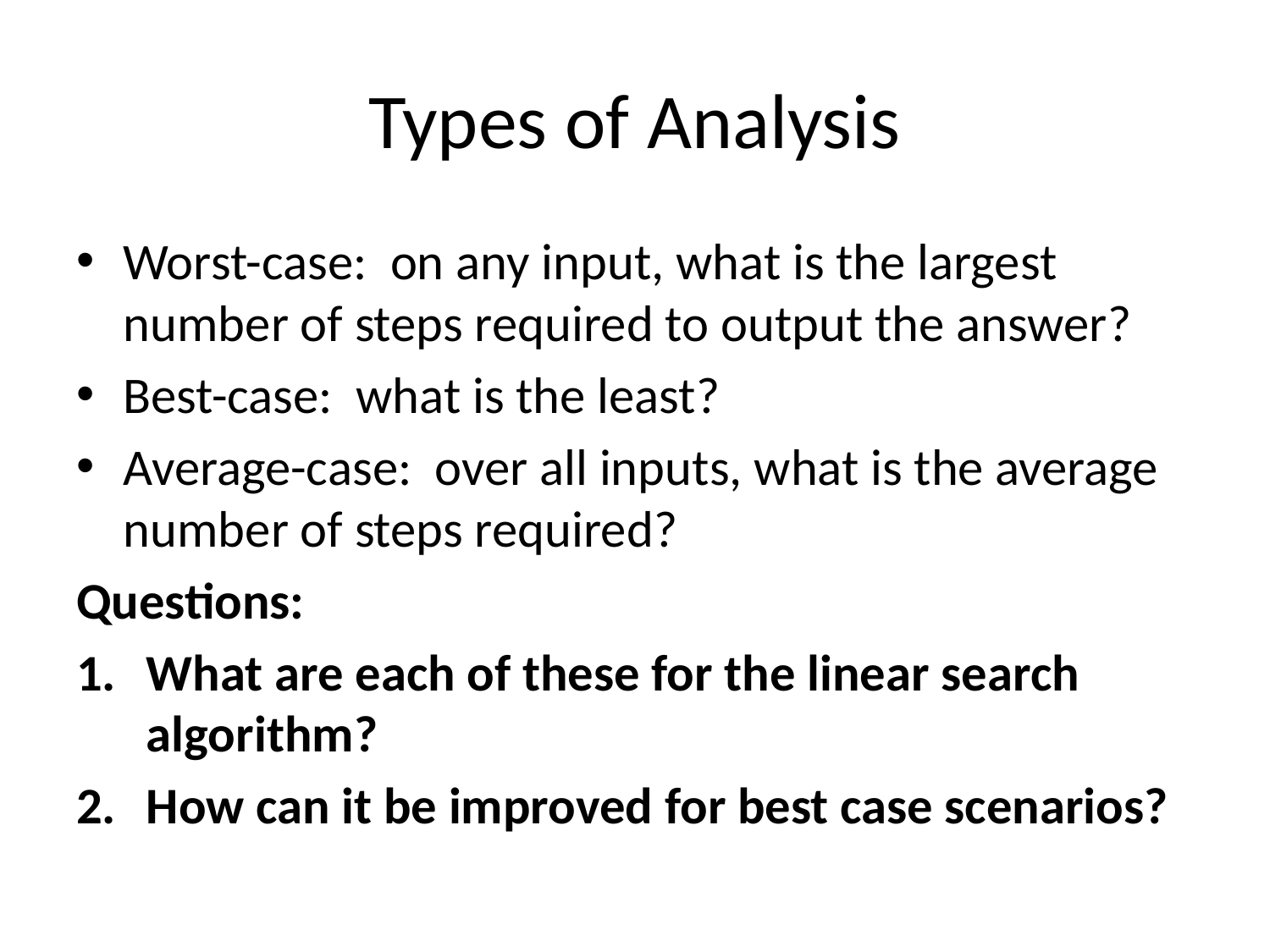

# Types of Analysis
Worst-case:  on any input, what is the largest number of steps required to output the answer?
Best-case:  what is the least?
Average-case:  over all inputs, what is the average number of steps required?
Questions:
What are each of these for the linear search algorithm?
How can it be improved for best case scenarios?